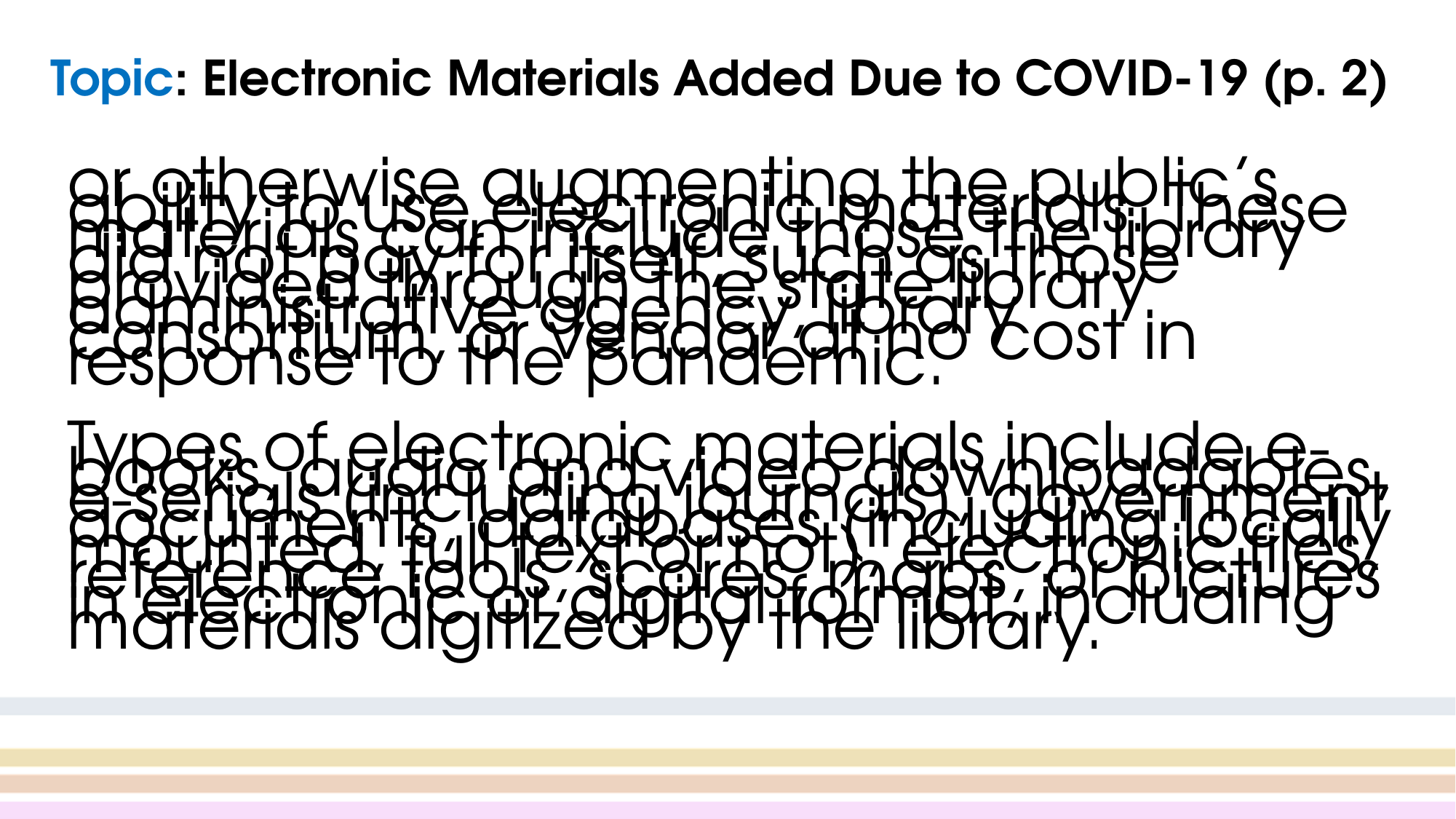

# Topic: Electronic Materials Added Due to COVID-19 (p. 2)

or otherwise augmenting the public’s ability to use electronic materials. These materials can include those the library did not pay for itself, such as those provided through the state library administrative agency, library consortium, or vendor at no cost in response to the pandemic.

Types of electronic materials include e-books, audio and video downloadables, e-serials (including journals), government documents, databases (including locally mounted, full text or not), electronic files, reference tools, scores, maps, or pictures in electronic or digital format, including materials digitized by the library.